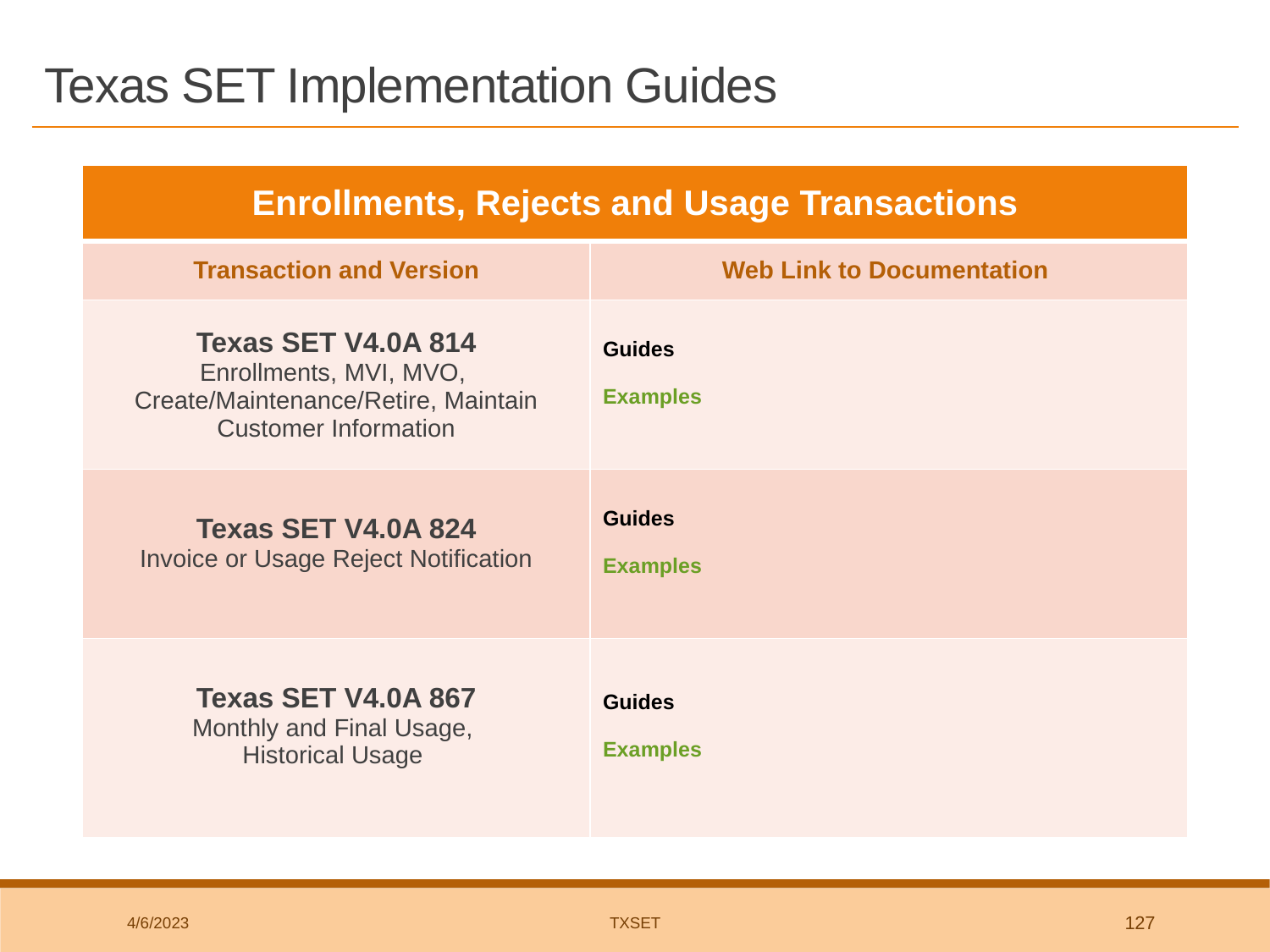

# Texas SET Implementation Guides
| Enrollments, Rejects and Usage Transactions |  |
| --- | --- |
| Transaction and Version | Web Link to Documentation |
| Texas SET V4.0A 814 Enrollments, MVI, MVO, Create/Maintenance/Retire, Maintain Customer Information | Guides  Examples |
| Texas SET V4.0A 824 Invoice or Usage Reject Notification | Guides  Examples |
| Texas SET V4.0A 867 Monthly and Final Usage, Historical Usage | Guides  Examples |
4/6/2023
TxSET
127